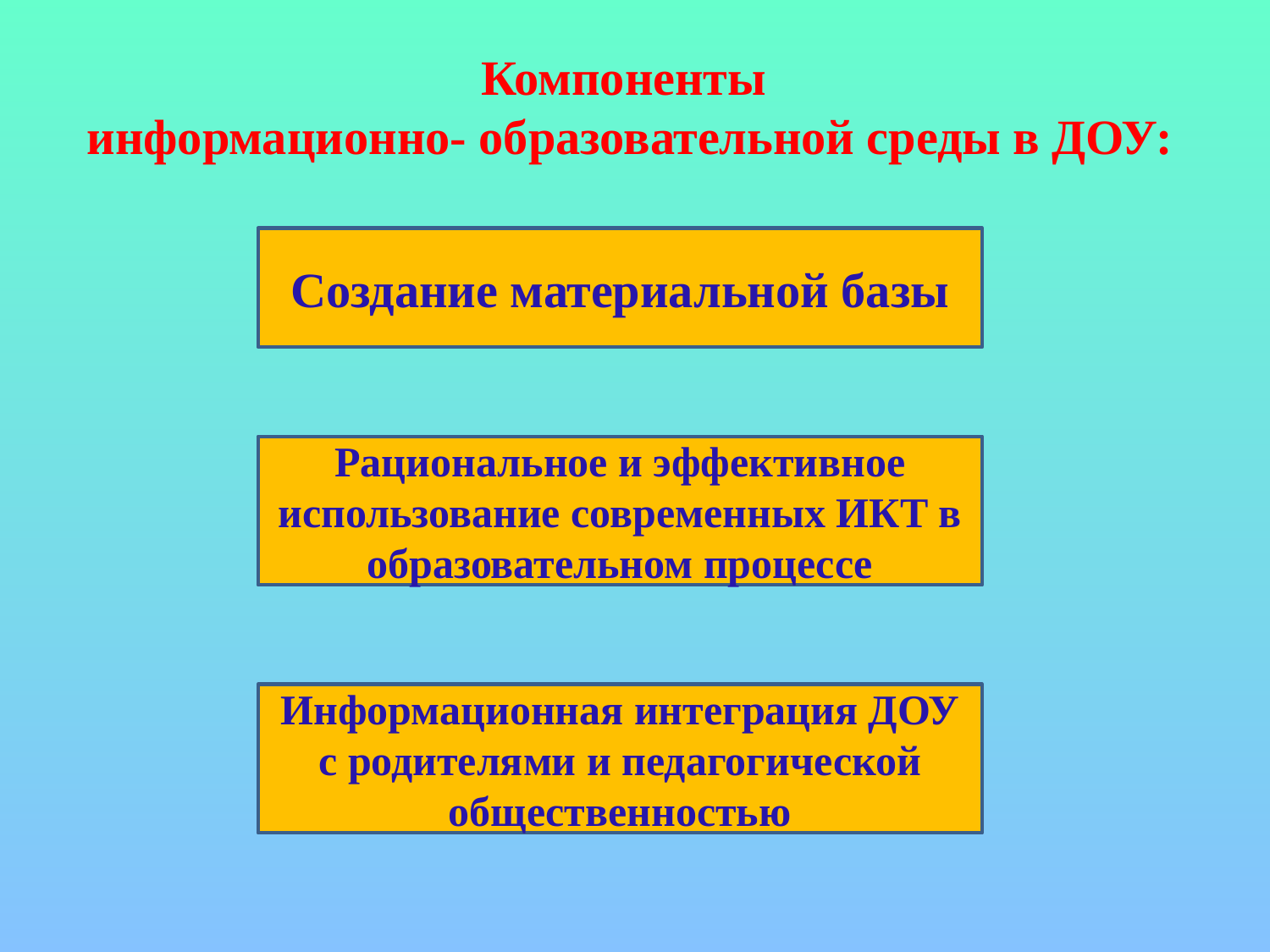

Компоненты
информационно- образовательной среды в ДОУ:
Создание материальной базы
Рациональное и эффективное использование современных ИКТ в образовательном процессе
Информационная интеграция ДОУ с родителями и педагогической общественностью